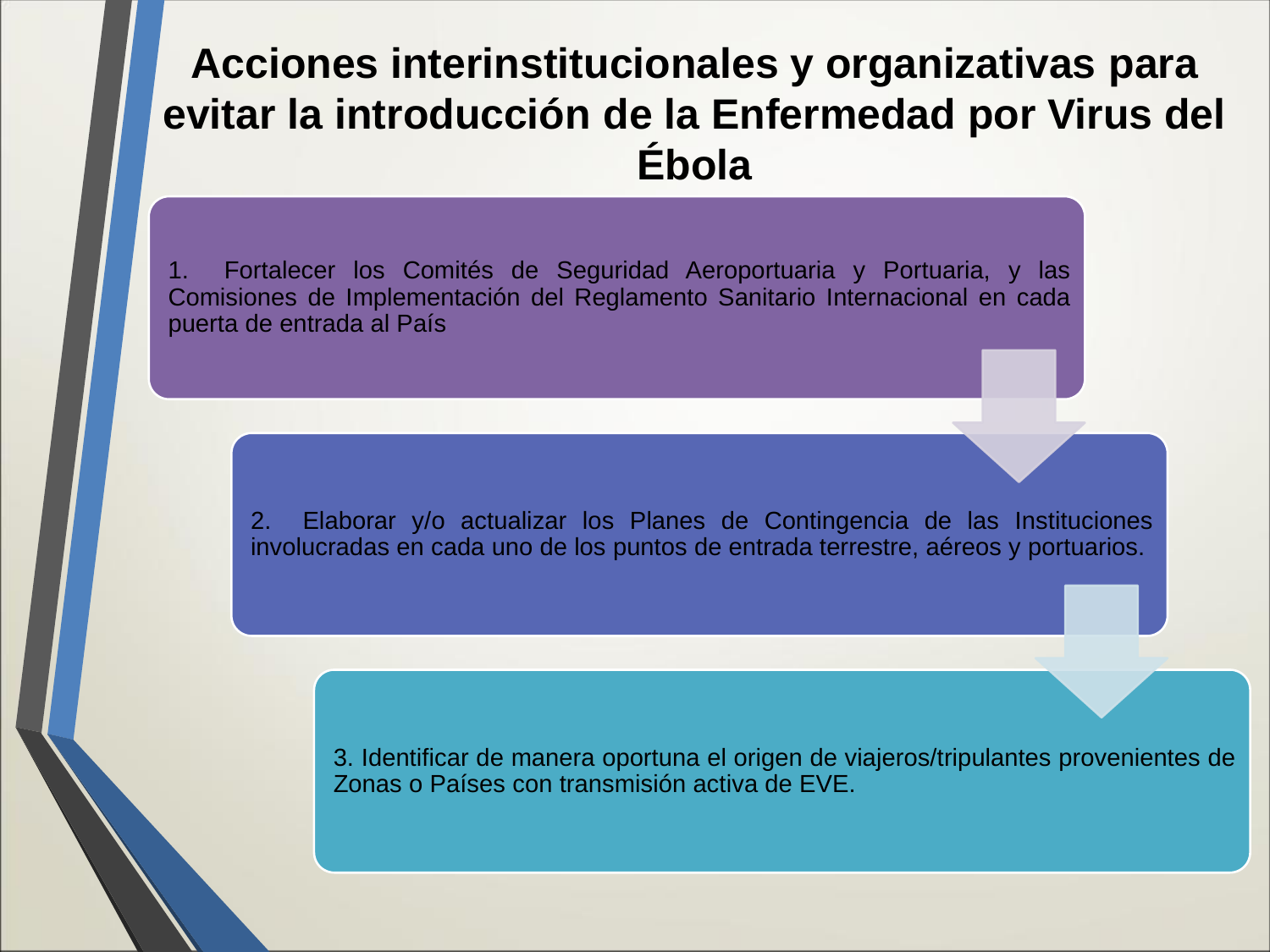

Acciones interinstitucionales y organizativas para evitar la introducción de la Enfermedad por Virus del Ébola
1.  Fortalecer los Comités de Seguridad Aeroportuaria y Portuaria, y las Comisiones de Implementación del Reglamento Sanitario Internacional en cada puerta de entrada al País
2.  Elaborar y/o actualizar los Planes de Contingencia de las Instituciones involucradas en cada uno de los puntos de entrada terrestre, aéreos y portuarios.
3. Identificar de manera oportuna el origen de viajeros/tripulantes provenientes de Zonas o Países con transmisión activa de EVE.